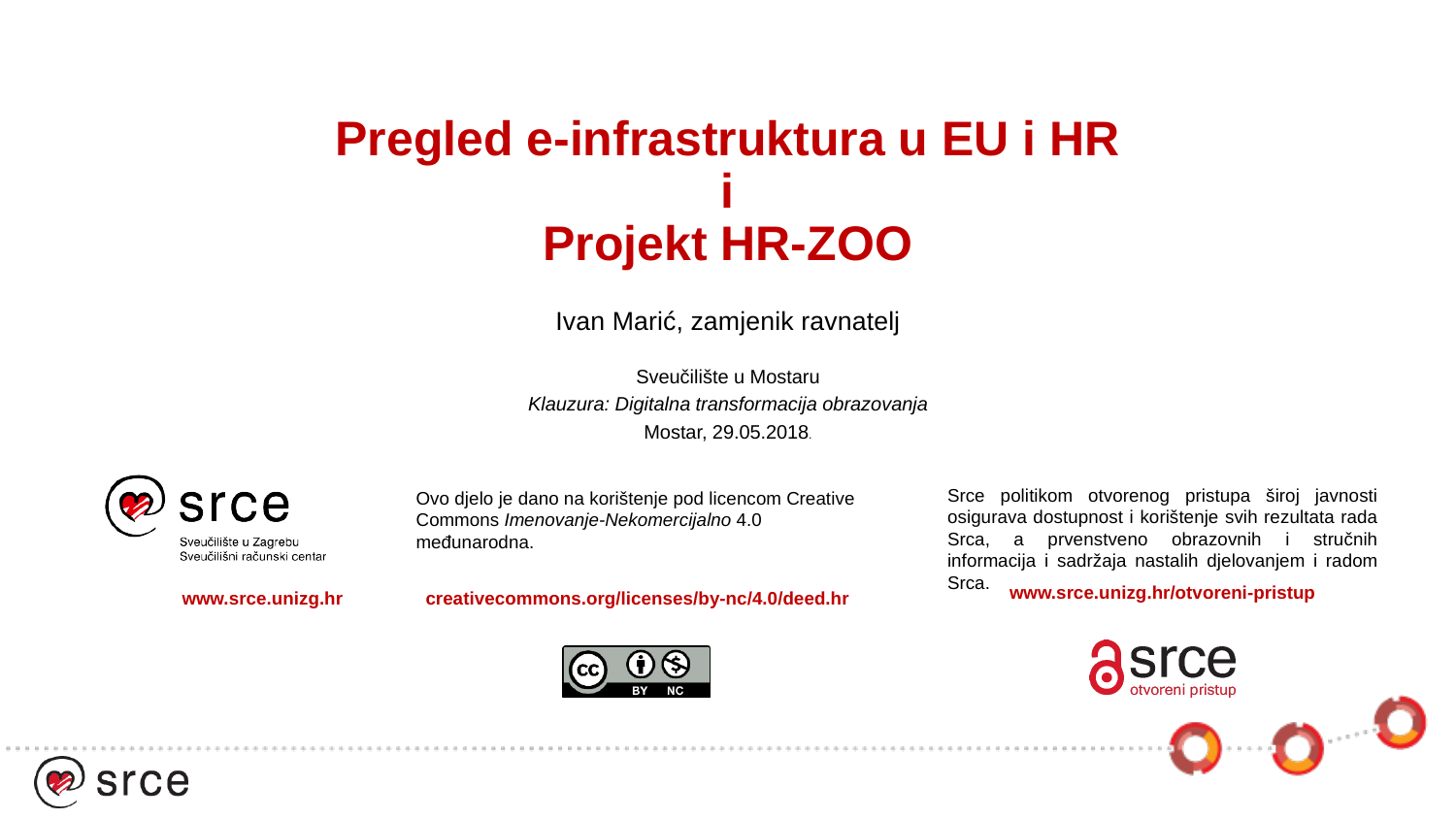

# Pregled e-infrastruktura u EU i HR i Projekt HR-ZOO
Ivan Marić, zamjenik ravnatelj
Sveučilište u Mostaru
Klauzura: Digitalna transformacija obrazovanja
Mostar, 29.05.2018.